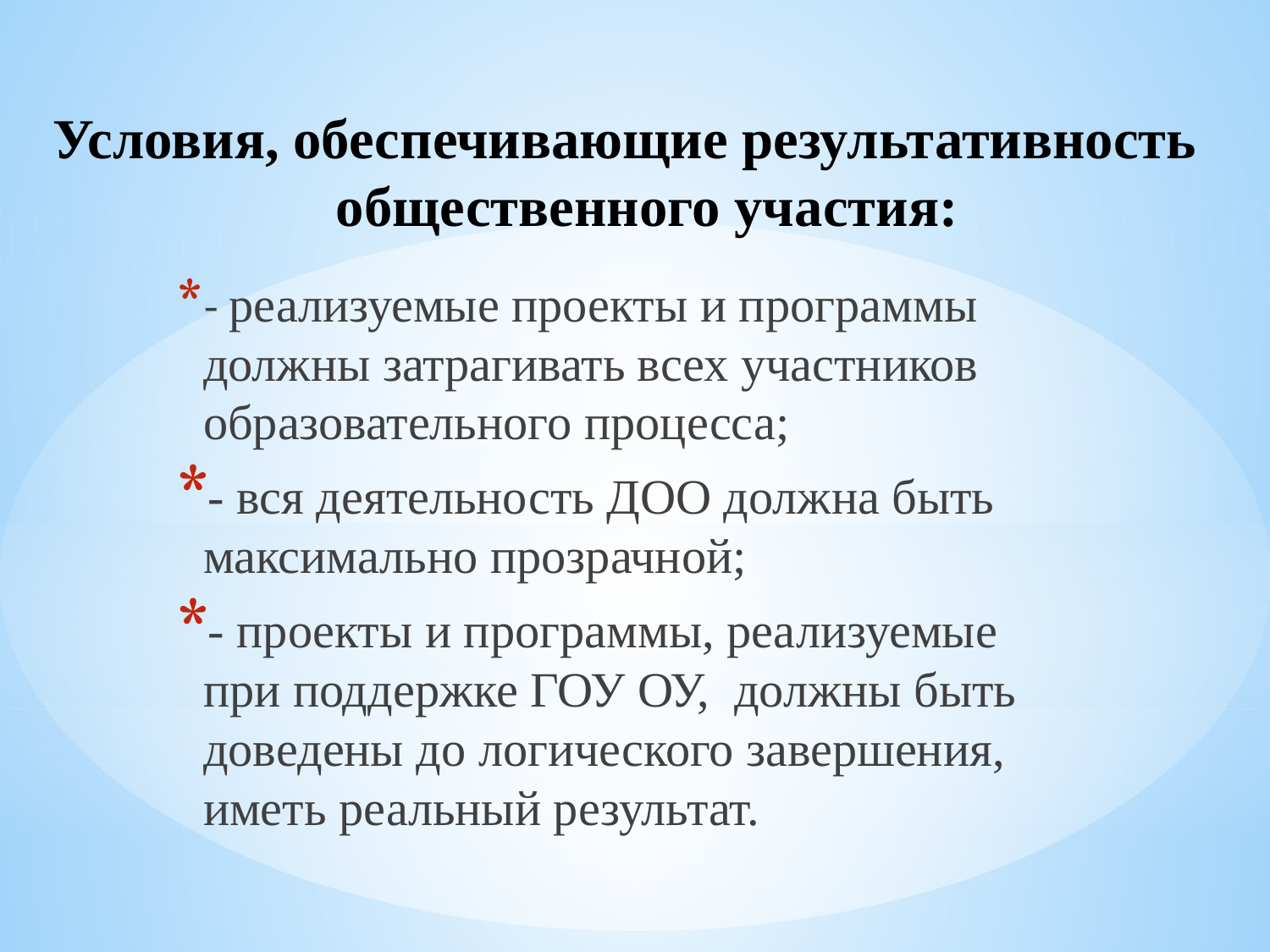

# Условия, обеспечивающие результативность общественного участия:
- реализуемые проекты и программы должны затрагивать всех участников образовательного процесса;
- вся деятельность ДОО должна быть максимально прозрачной;
- проекты и программы, реализуемые при поддержке ГОУ ОУ,  должны быть доведены до логического завершения, иметь реальный результат.